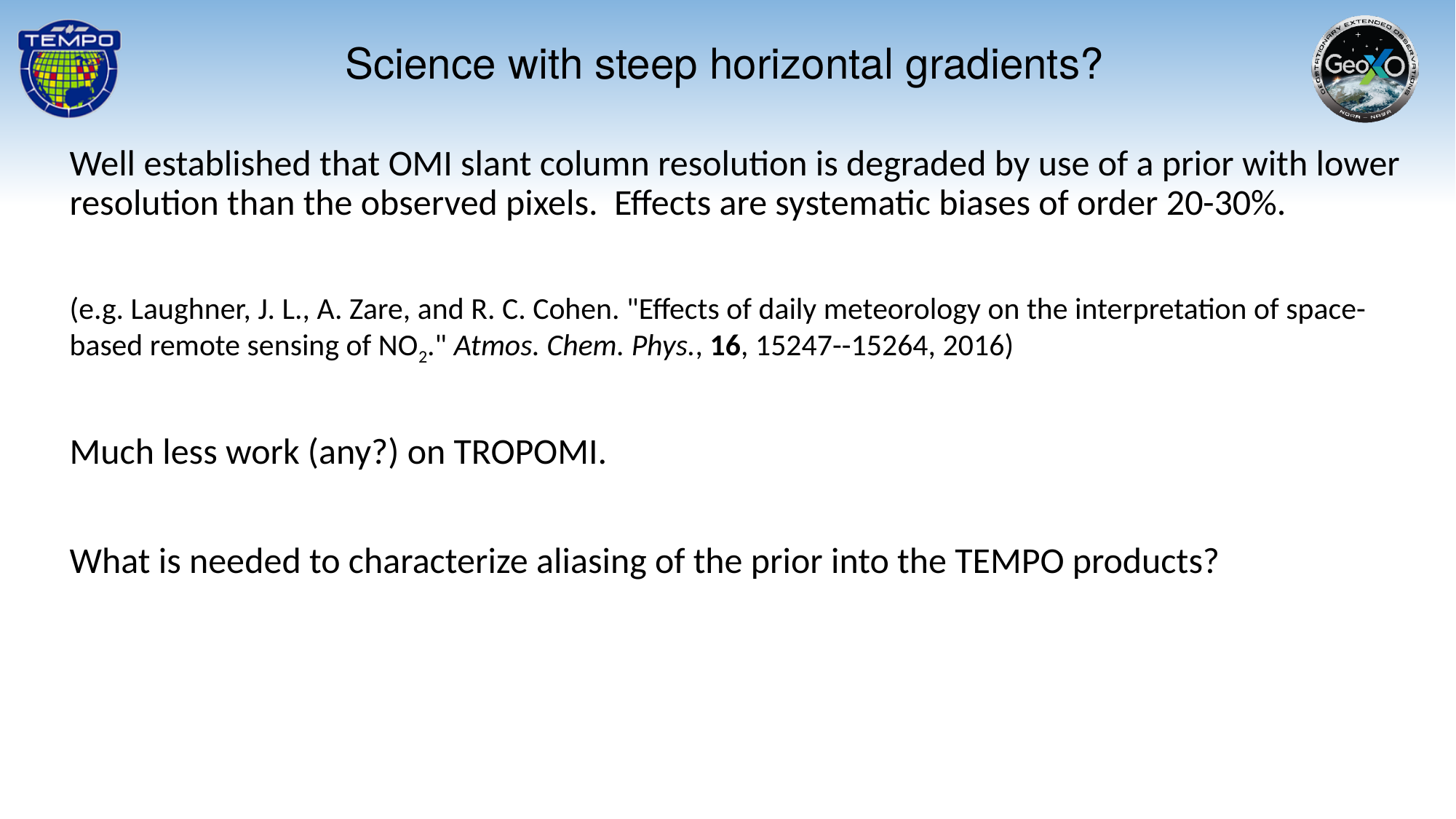

Science with steep horizontal gradients?
Well established that OMI slant column resolution is degraded by use of a prior with lower resolution than the observed pixels.  Effects are systematic biases of order 20-30%.

(e.g. Laughner, J. L., A. Zare, and R. C. Cohen. "Effects of daily meteorology on the interpretation of space-based remote sensing of NO2." Atmos. Chem. Phys., 16, 15247--15264, 2016)

Much less work (any?) on TROPOMI.

What is needed to characterize aliasing of the prior into the TEMPO products?